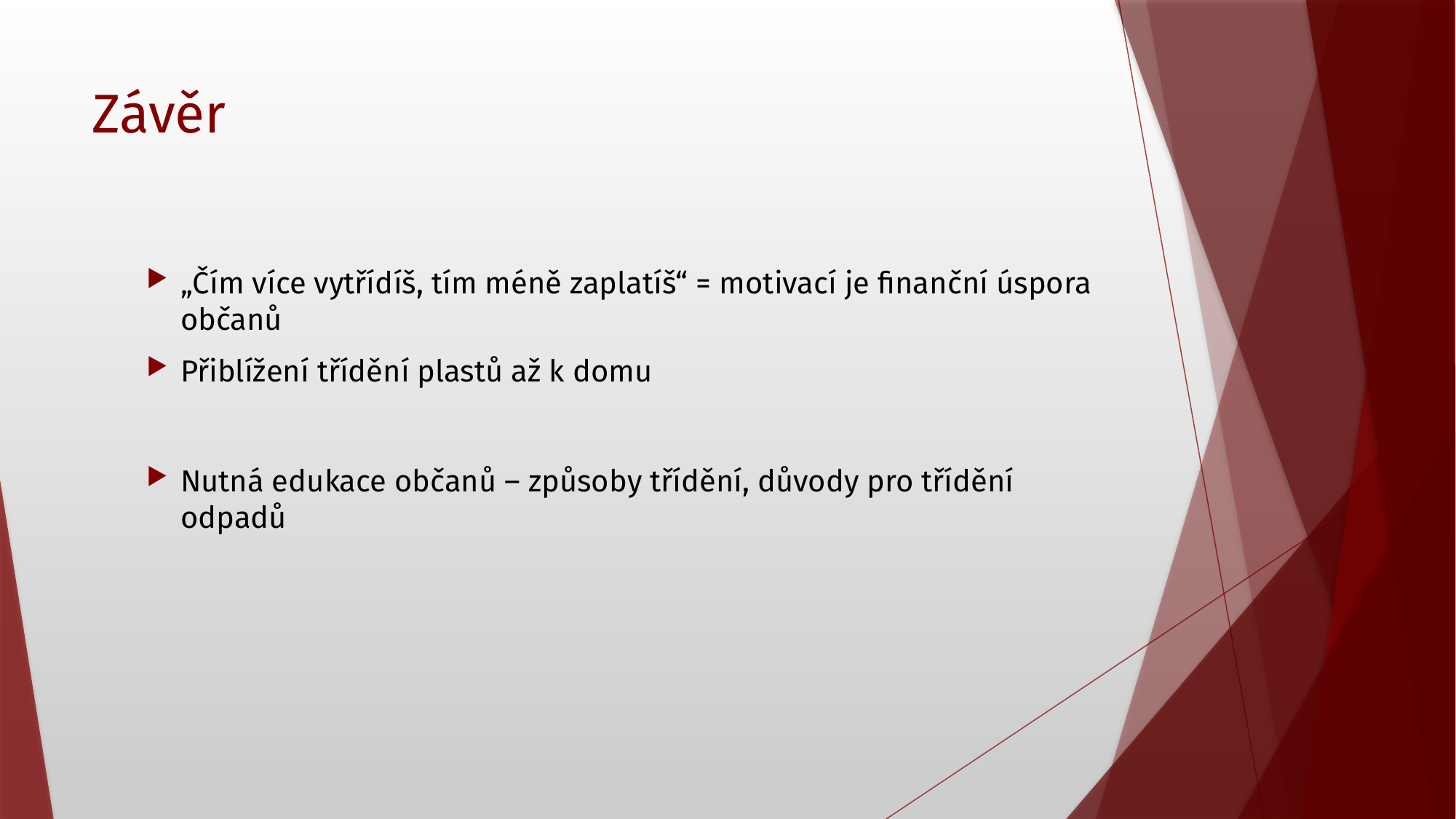

# Závěr
„Čím více vytřídíš, tím méně zaplatíš“ = motivací je finanční úspora občanů
Přiblížení třídění plastů až k domu

Nutná edukace občanů – způsoby třídění, důvody pro třídění odpadů